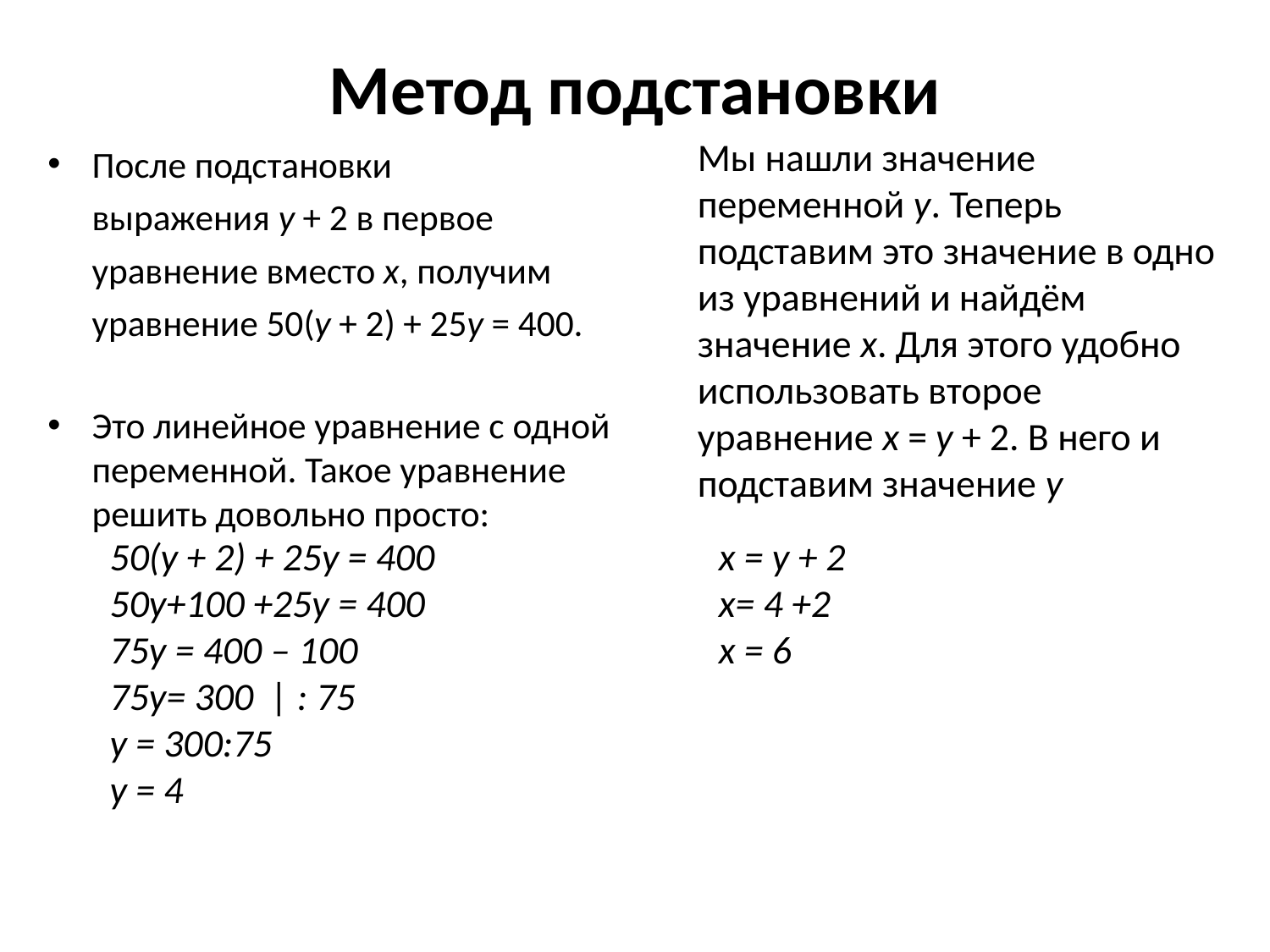

# Метод подстановки
После подстановки выражения y + 2 в первое уравнение вместо x, получим уравнение 50(y + 2) + 25y = 400.

Это линейное уравнение с одной переменной. Такое уравнение решить довольно просто:
Мы нашли значение переменной y. Теперь подставим это значение в одно из уравнений и найдём значение x. Для этого удобно использовать второе уравнение x = y + 2. В него и подставим значение y
50(y + 2) + 25y = 400
50у+100 +25у = 400
75у = 400 – 100
75у= 300  | : 75
у = 300:75
у = 4
x = y + 2
х= 4 +2
х = 6